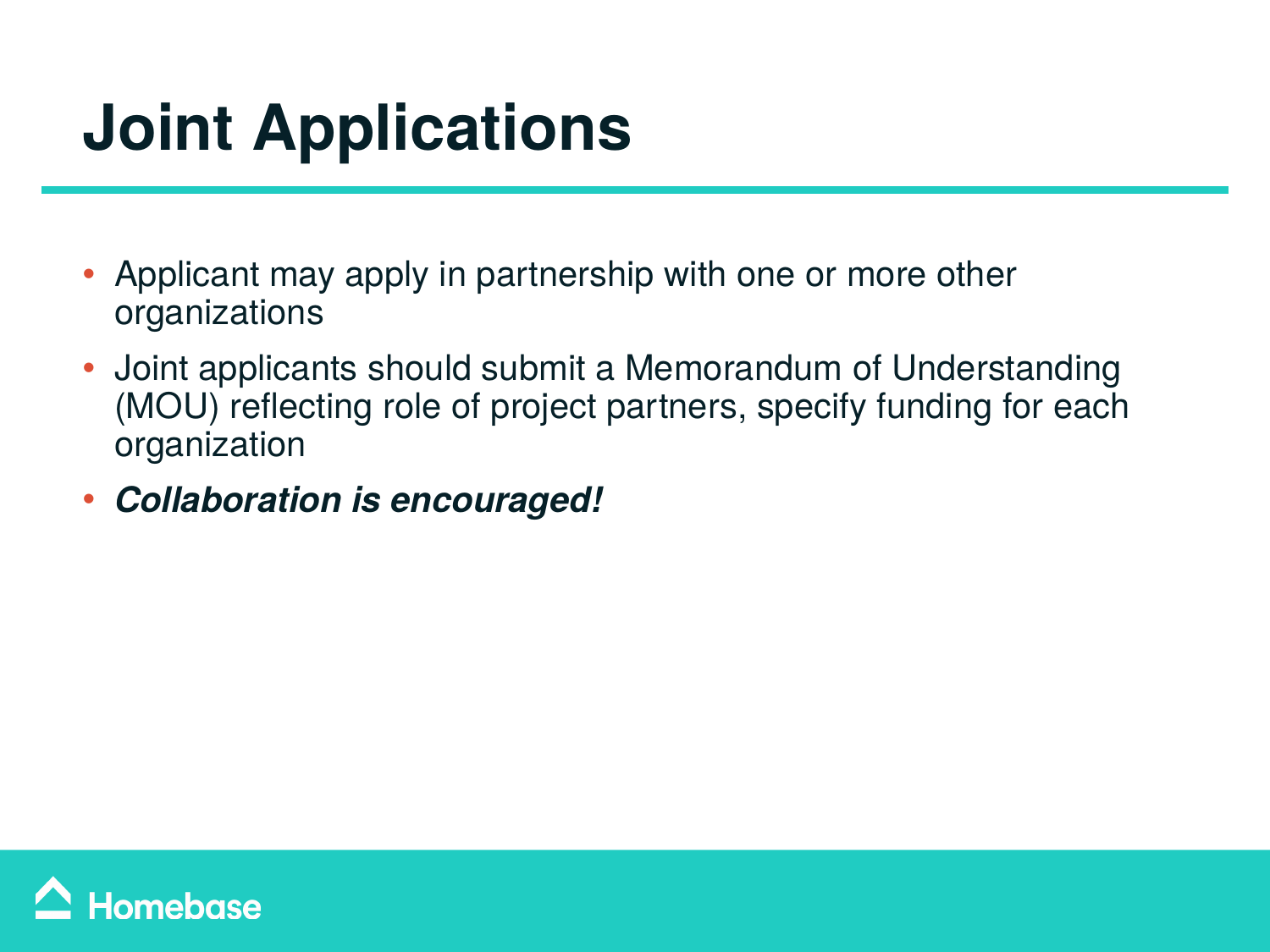

Joint Applications
Applicant may apply in partnership with one or more other organizations
Joint applicants should submit a Memorandum of Understanding (MOU) reflecting role of project partners, specify funding for each organization
Collaboration is encouraged!